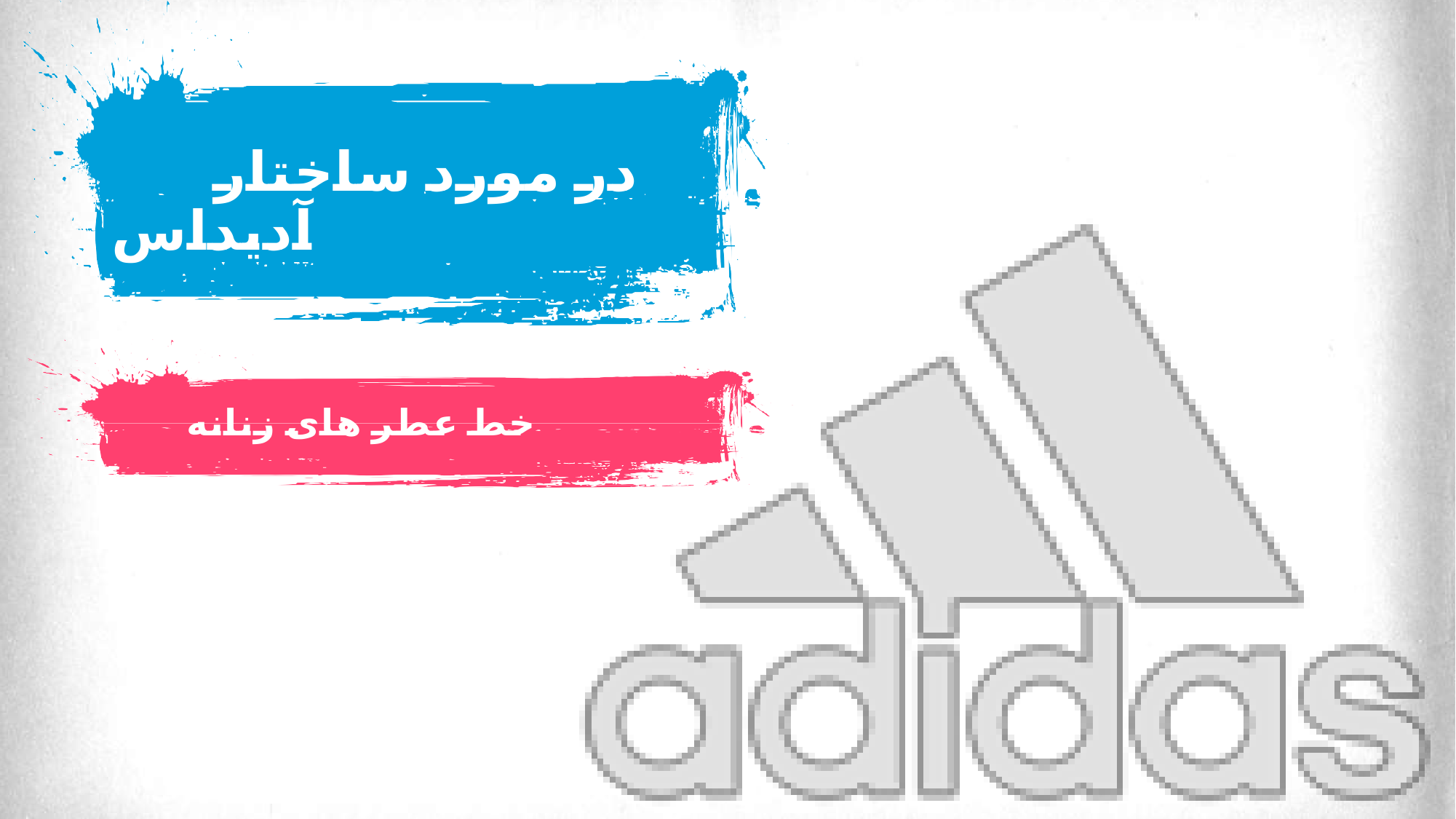

# در مورد ساختار آدیداس

خط عطر های زنانه
38